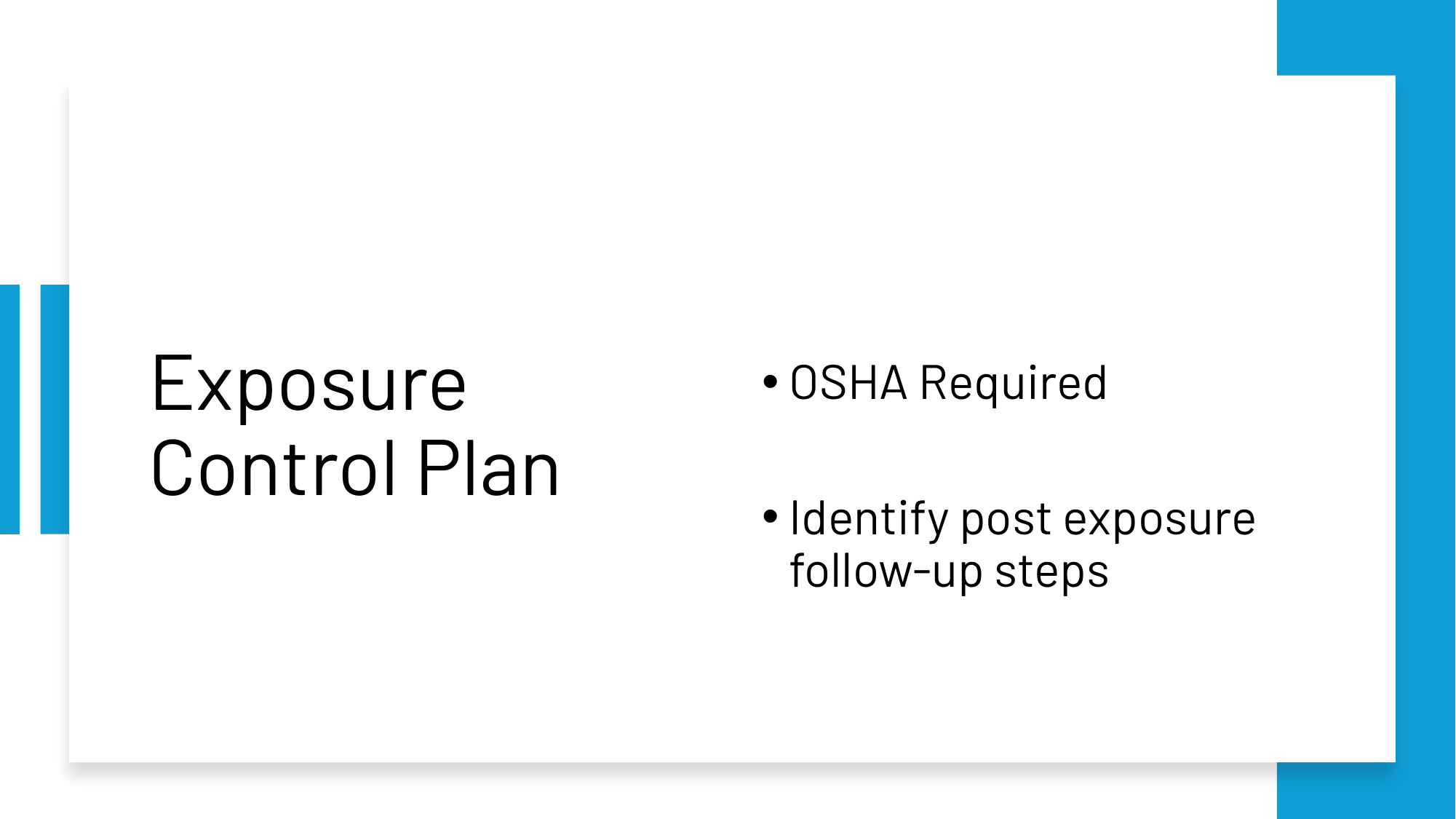

# Exposure Control Plan

OSHA Required

Identify post exposure follow-up steps

71